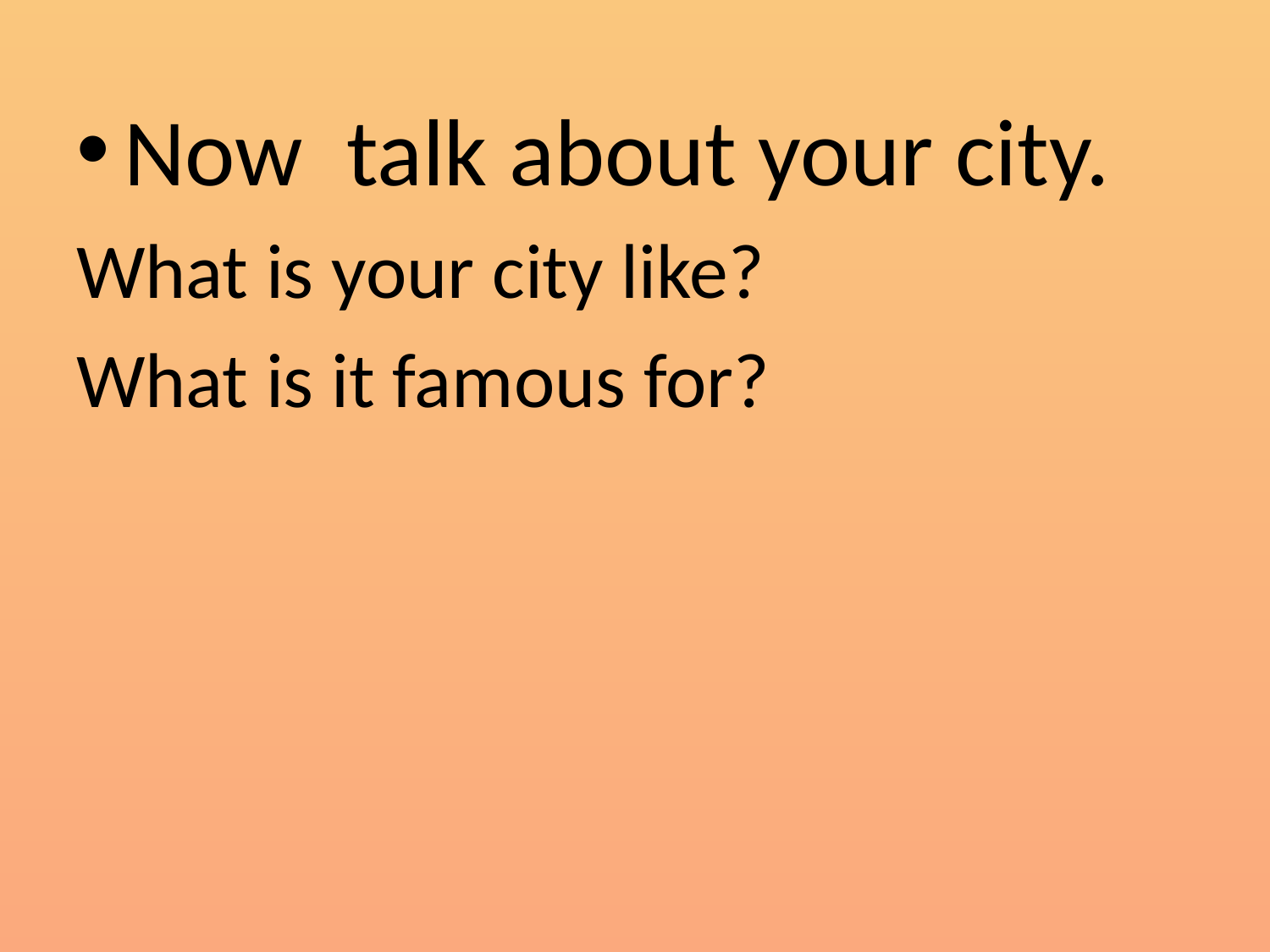

Now  talk about your city.
What is your city like?
What is it famous for?